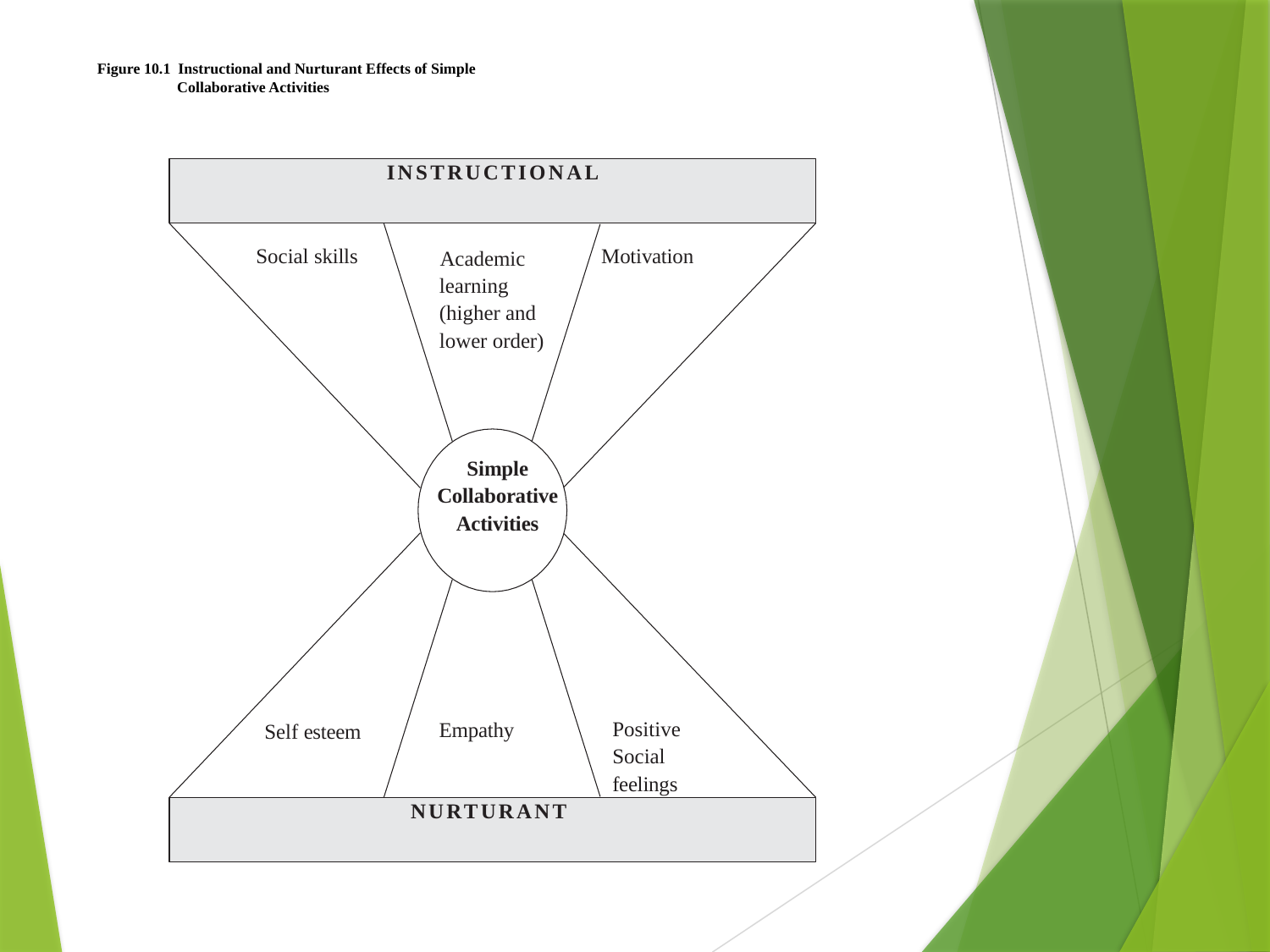

# Figure 10.1  Instructional and Nurturant Effects of Simple Collaborative Activities
      INSTRUCTIONAL

Motivation
Social skills
    Academic learning (higher and lower order)

Simple Collaborative Activities
Positive
Social
feelings
Empathy
Self esteem
NURTURANT